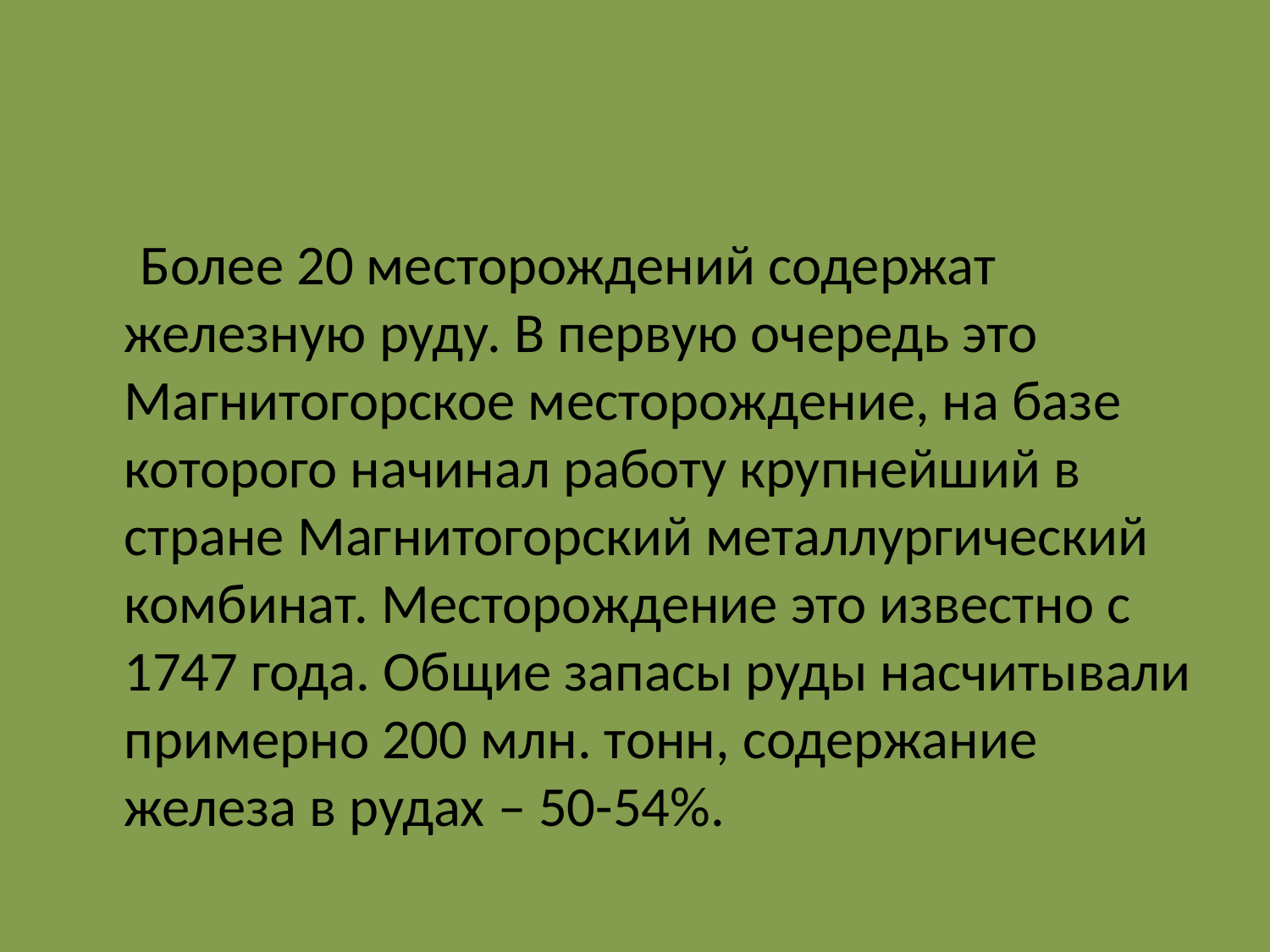

#
     Более 20 месторождений содержат железную руду. В первую очередь это Магнитогорское месторождение, на базе которого начинал работу крупнейший в стране Магнитогорский металлургический комбинат. Месторождение это известно с 1747 года. Общие запасы руды насчитывали примерно 200 млн. тонн, содержание железа в рудах – 50-54%.